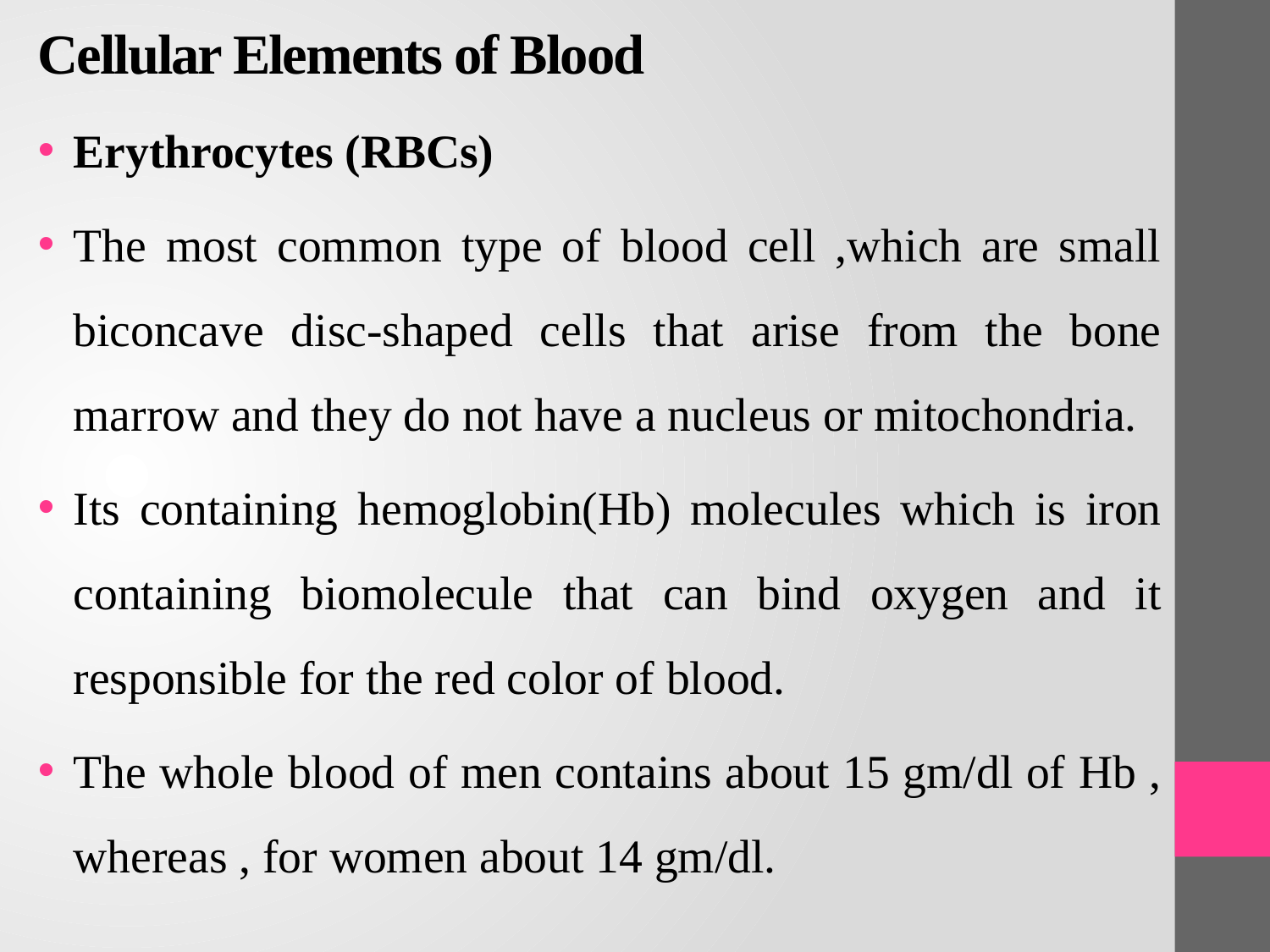

# Cellular Elements of Blood
Erythrocytes (RBCs)
The most common type of blood cell ,which are small biconcave disc-shaped cells that arise from the bone marrow and they do not have a nucleus or mitochondria.
Its containing hemoglobin(Hb) molecules which is iron containing biomolecule that can bind oxygen and it responsible for the red color of blood.
The whole blood of men contains about 15 gm/dl of Hb , whereas , for women about 14 gm/dl.